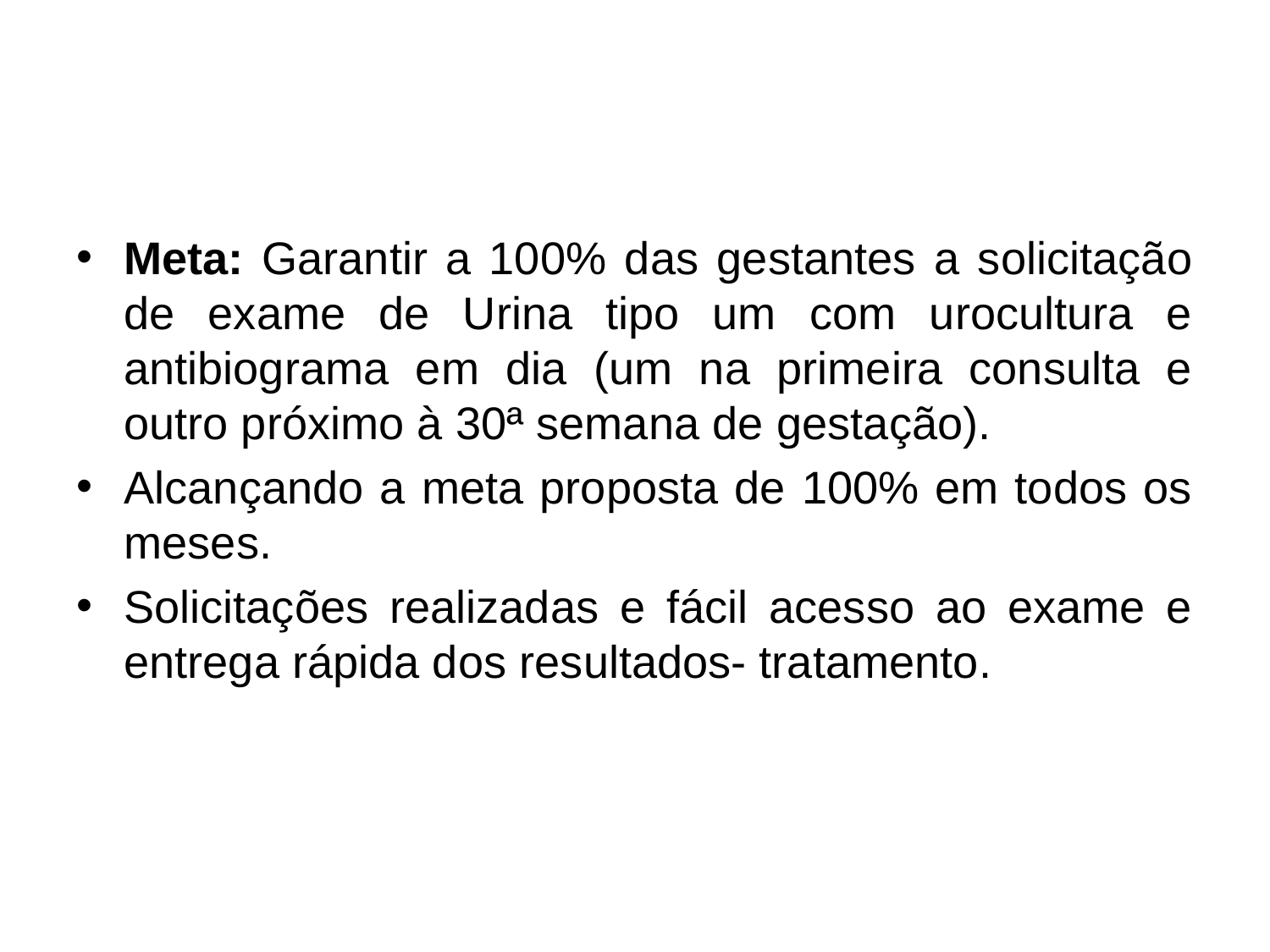

#
Meta: Garantir a 100% das gestantes a solicitação de exame de Urina tipo um com urocultura e antibiograma em dia (um na primeira consulta e outro próximo à 30ª semana de gestação).
Alcançando a meta proposta de 100% em todos os meses.
Solicitações realizadas e fácil acesso ao exame e entrega rápida dos resultados- tratamento.